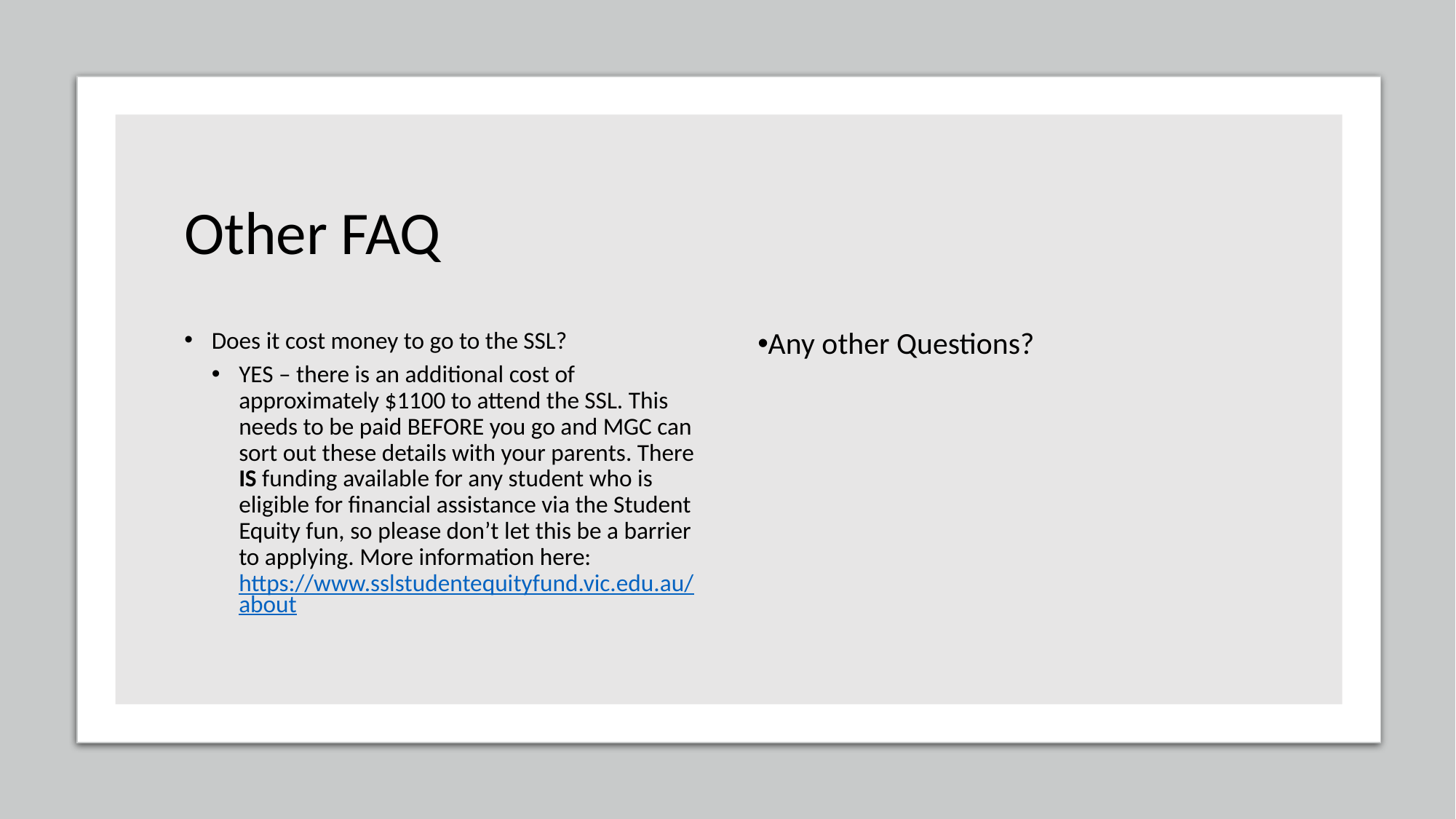

# Other FAQ
Does it cost money to go to the SSL?
YES – there is an additional cost of approximately $1100 to attend the SSL. This needs to be paid BEFORE you go and MGC can sort out these details with your parents. There IS funding available for any student who is eligible for financial assistance via the Student Equity fun, so please don’t let this be a barrier to applying. More information here: https://www.sslstudentequityfund.vic.edu.au/about

Any other Questions?